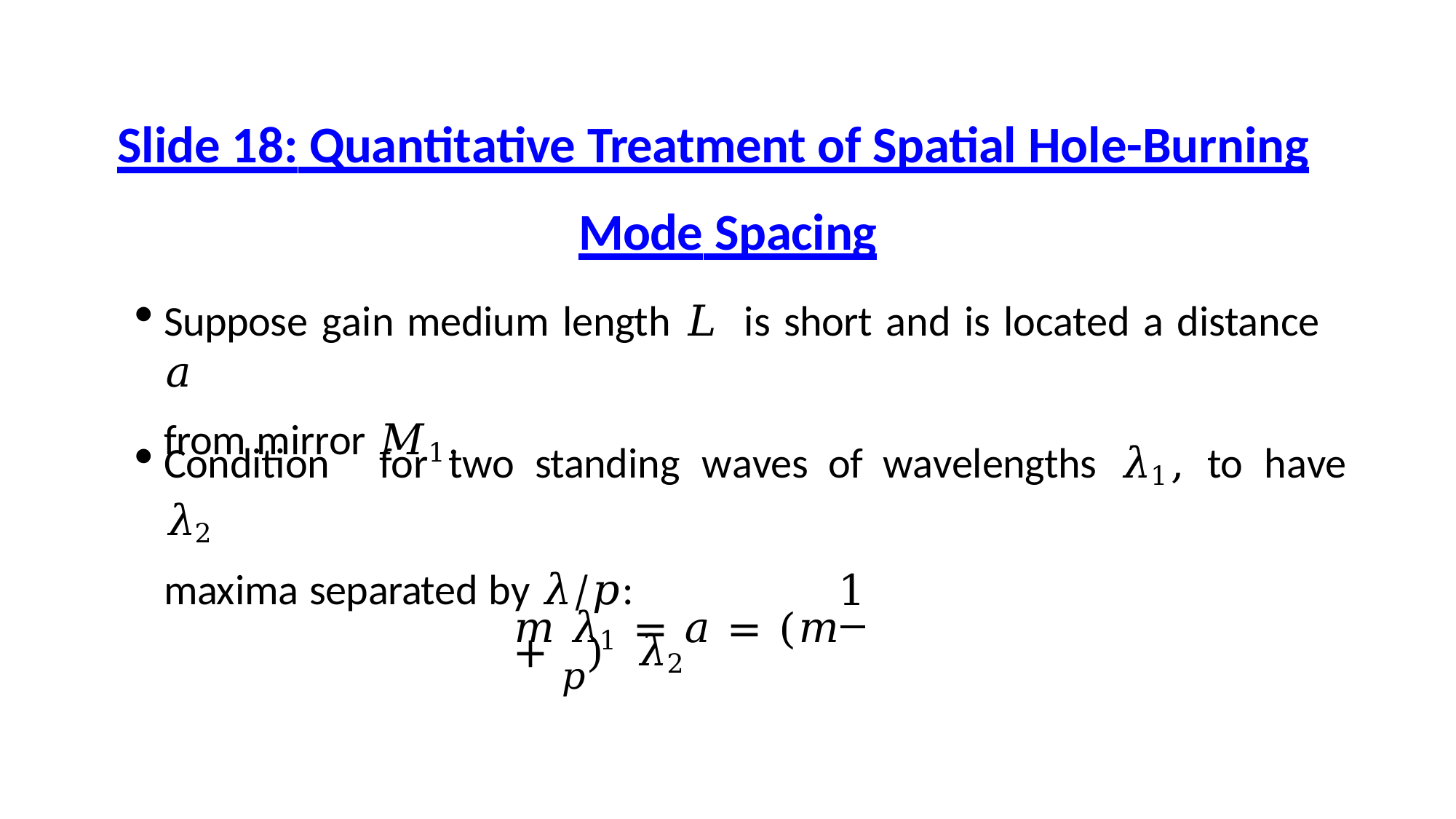

# Slide 18: Quantitative Treatment of Spatial Hole-Burning
Mode Spacing
Suppose gain medium length 𝐿  is short and is located a distance 𝑎
from mirror 𝑀1.
Condition	for	two	standing	waves	of	wavelengths	𝜆1, 𝜆2
maxima separated by 𝜆/𝑝:
to	have
1
𝑚 𝜆1  = 𝑎 = (𝑚 + 𝑝)  𝜆2